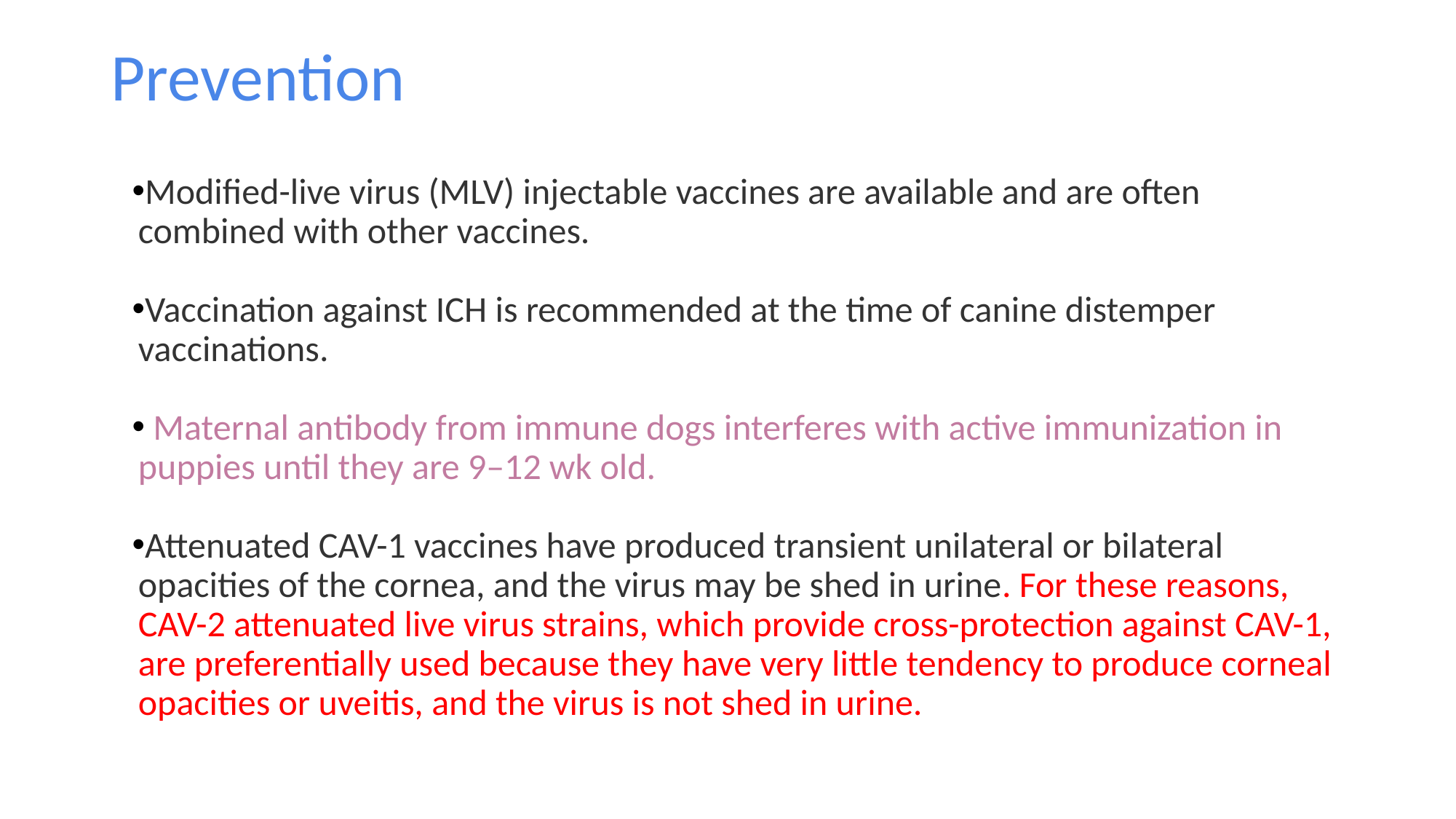

# Prevention
Modified-live virus (MLV) injectable vaccines are available and are often combined with other vaccines.

Vaccination against ICH is recommended at the time of canine distemper vaccinations.

 Maternal antibody from immune dogs interferes with active immunization in puppies until they are 9–12 wk old.

Attenuated CAV-1 vaccines have produced transient unilateral or bilateral opacities of the cornea, and the virus may be shed in urine. For these reasons, CAV-2 attenuated live virus strains, which provide cross-protection against CAV-1, are preferentially used because they have very little tendency to produce corneal opacities or uveitis, and the virus is not shed in urine.